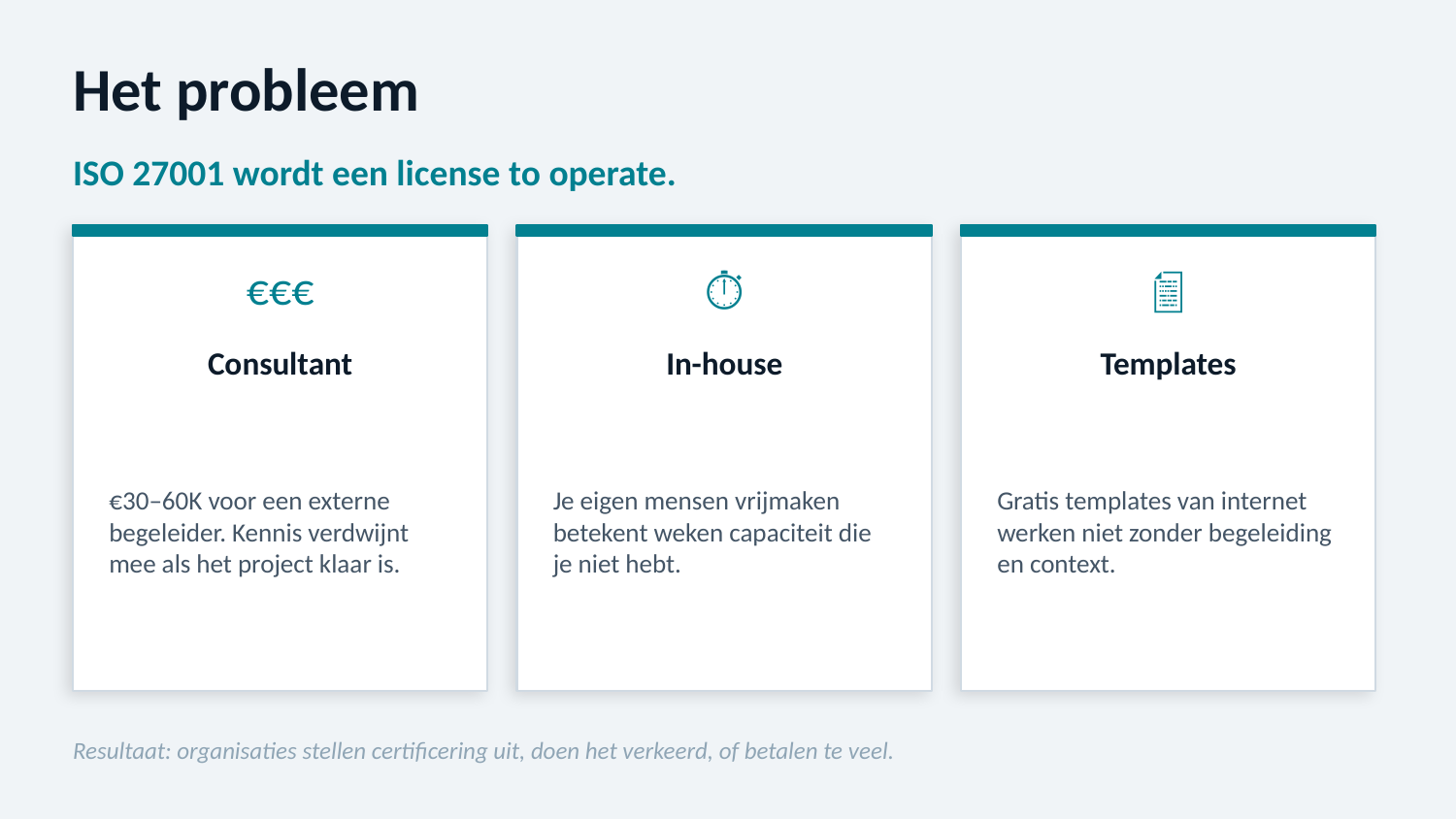

Het probleem
ISO 27001 wordt een license to operate.

€€€
⏱
📄
Consultant
In-house
Templates
€30–60K voor een externe begeleider. Kennis verdwijnt mee als het project klaar is.
Je eigen mensen vrijmaken betekent weken capaciteit die je niet hebt.
Gratis templates van internet werken niet zonder begeleiding en context.
Resultaat: organisaties stellen certificering uit, doen het verkeerd, of betalen te veel.